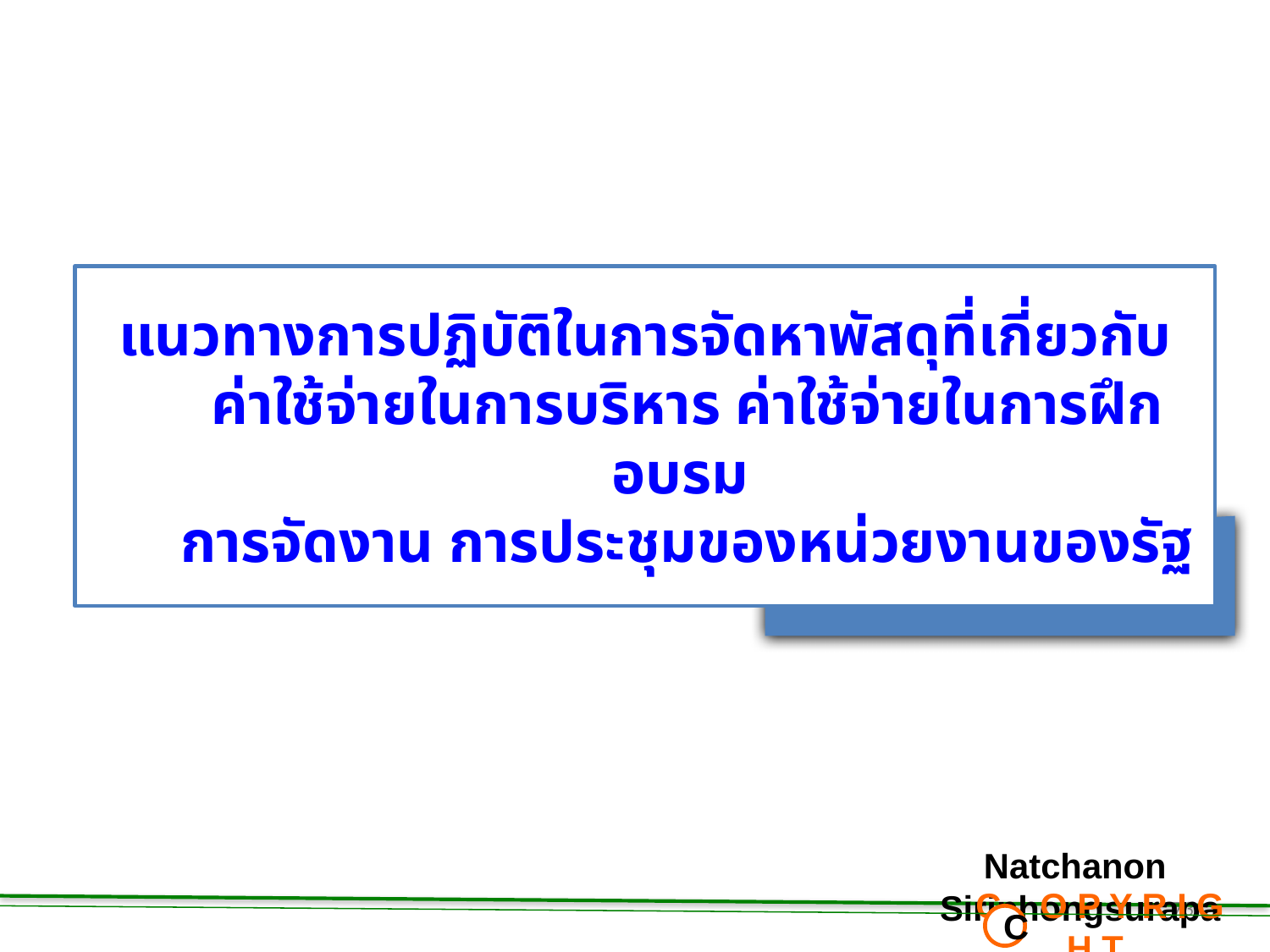

# แนวทางการปฏิบัติในการจัดหาพัสดุที่เกี่ยวกับค่าใช้จ่ายในการบริหาร ค่าใช้จ่ายในการฝึกอบรม การจัดงาน การประชุมของหน่วยงานของรัฐ

Natchanon  Siriphongsurapa
 C    O P Y R I G H T
C
73